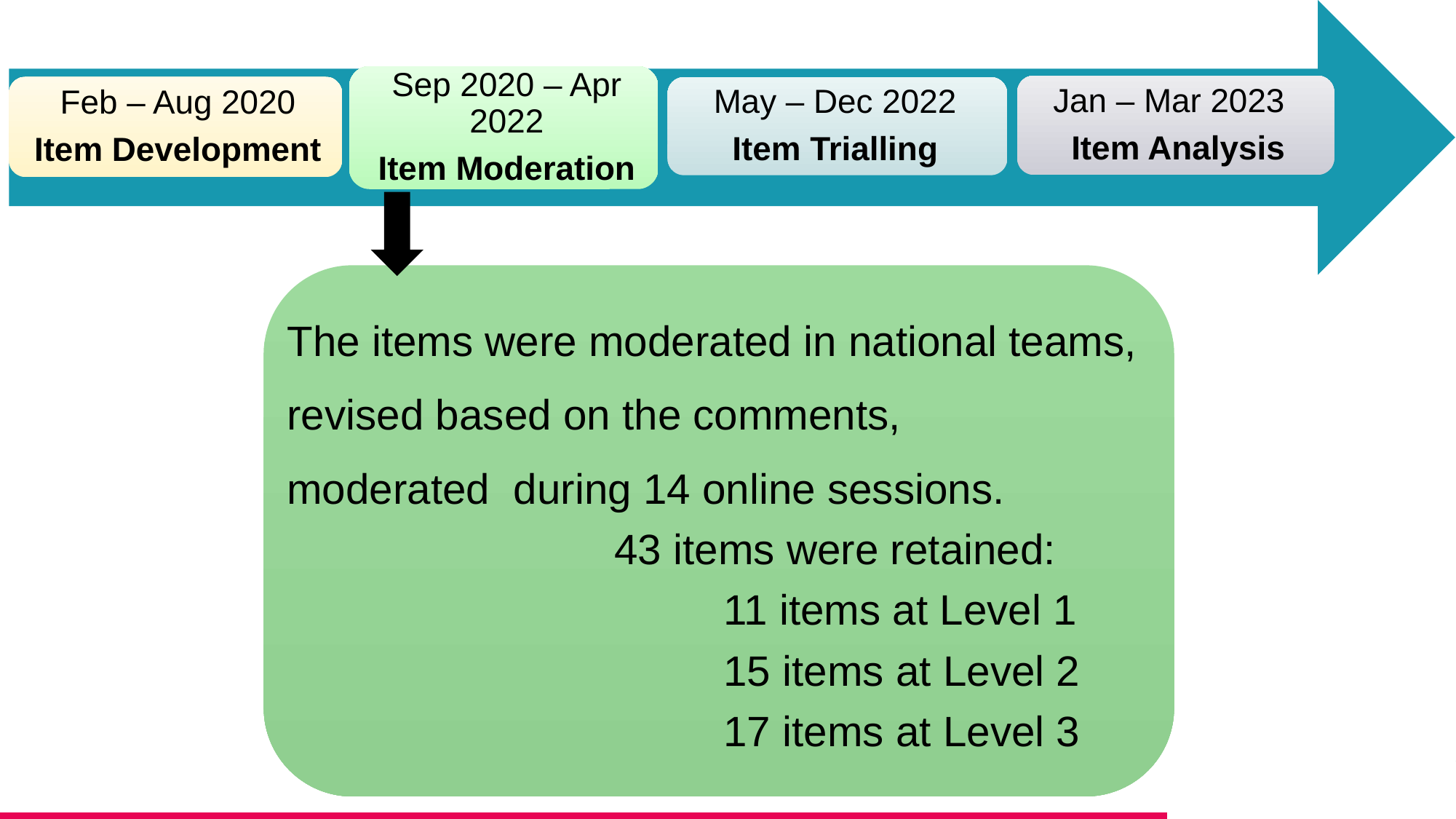

Feb – Aug 2020
Item Development
Sep 2020 – Apr 2022
Item Moderation
May – Dec 2022
Item Trialling
Jan – Mar 2023
Item Analysis
The items were moderated in national teams,

revised based on the comments,

moderated  during 14 online sessions.
			43 items were retained:
    				11 items at Level 1
    				15 items at Level 2
    				17 items at Level 3

#

6